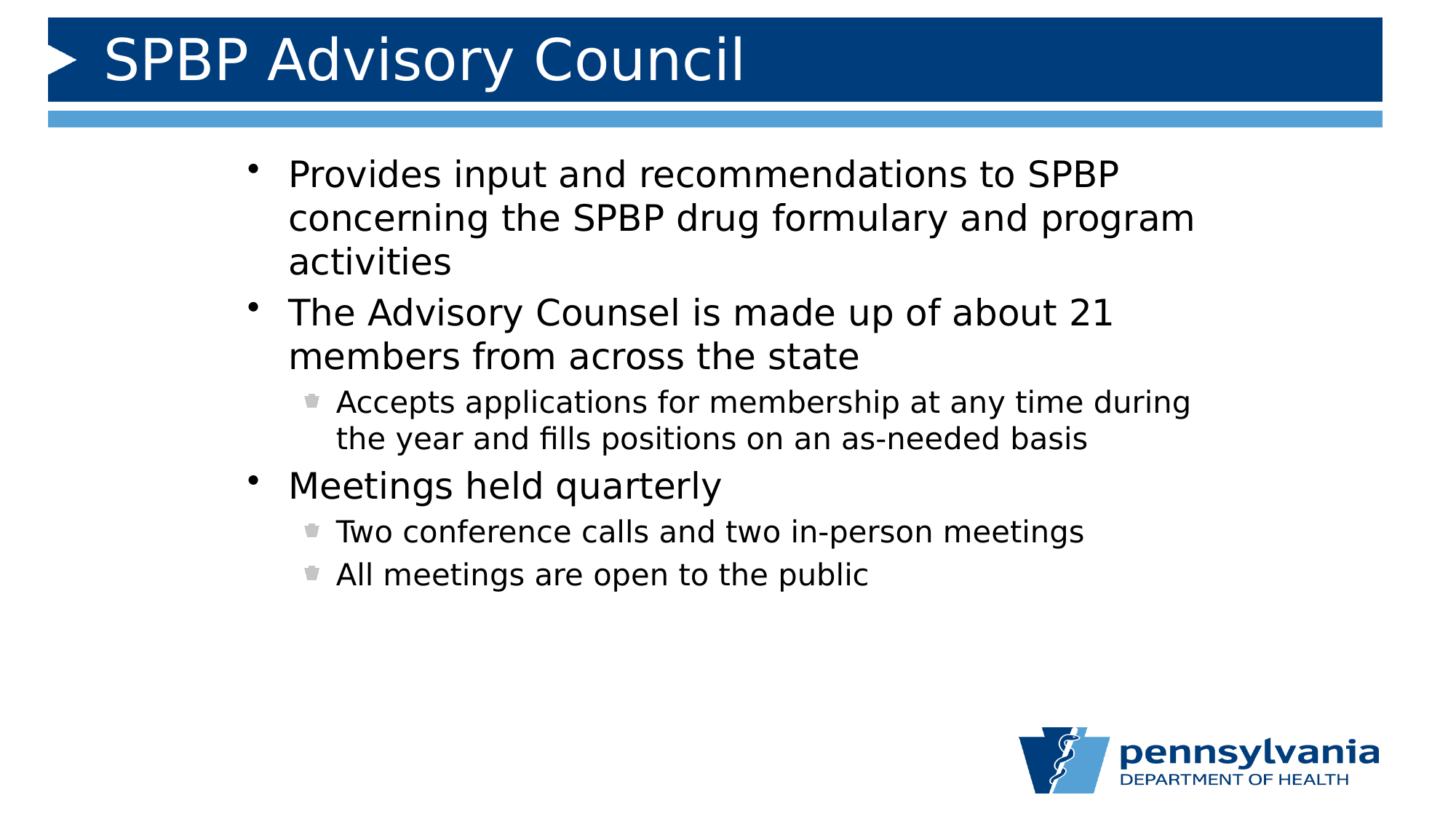

# SPBP Advisory Council
Provides input and recommendations to SPBP concerning the SPBP drug formulary and program activities
The Advisory Counsel is made up of about 21 members from across the state
Accepts applications for membership at any time during the year and fills positions on an as-needed basis
Meetings held quarterly
Two conference calls and two in-person meetings
All meetings are open to the public